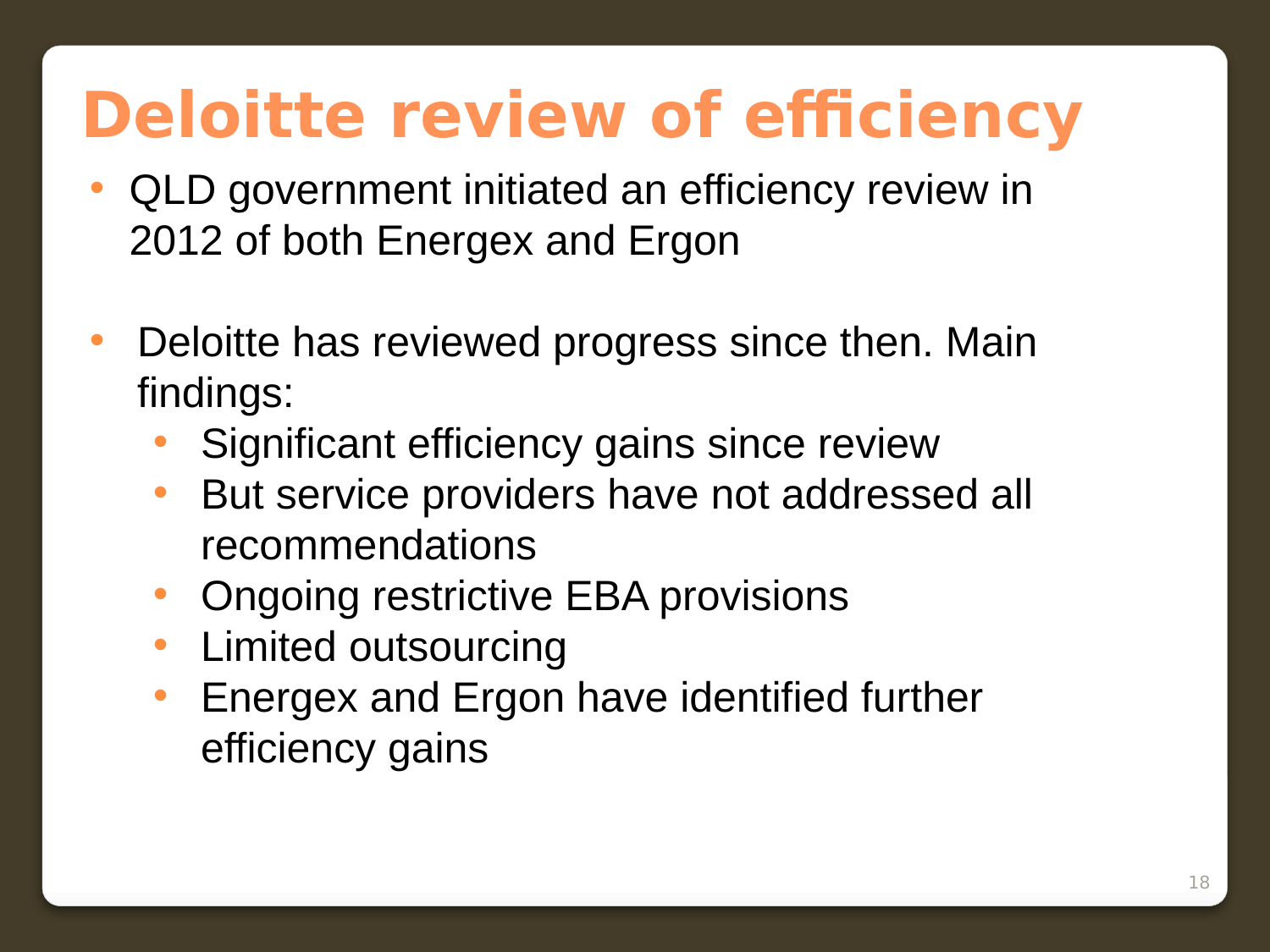

Deloitte review of efficiency
QLD government initiated an efficiency review in 2012 of both Energex and Ergon

Deloitte has reviewed progress since then. Main findings:
Significant efficiency gains since review
But service providers have not addressed all recommendations
Ongoing restrictive EBA provisions
Limited outsourcing
Energex and Ergon have identified further efficiency gains

18